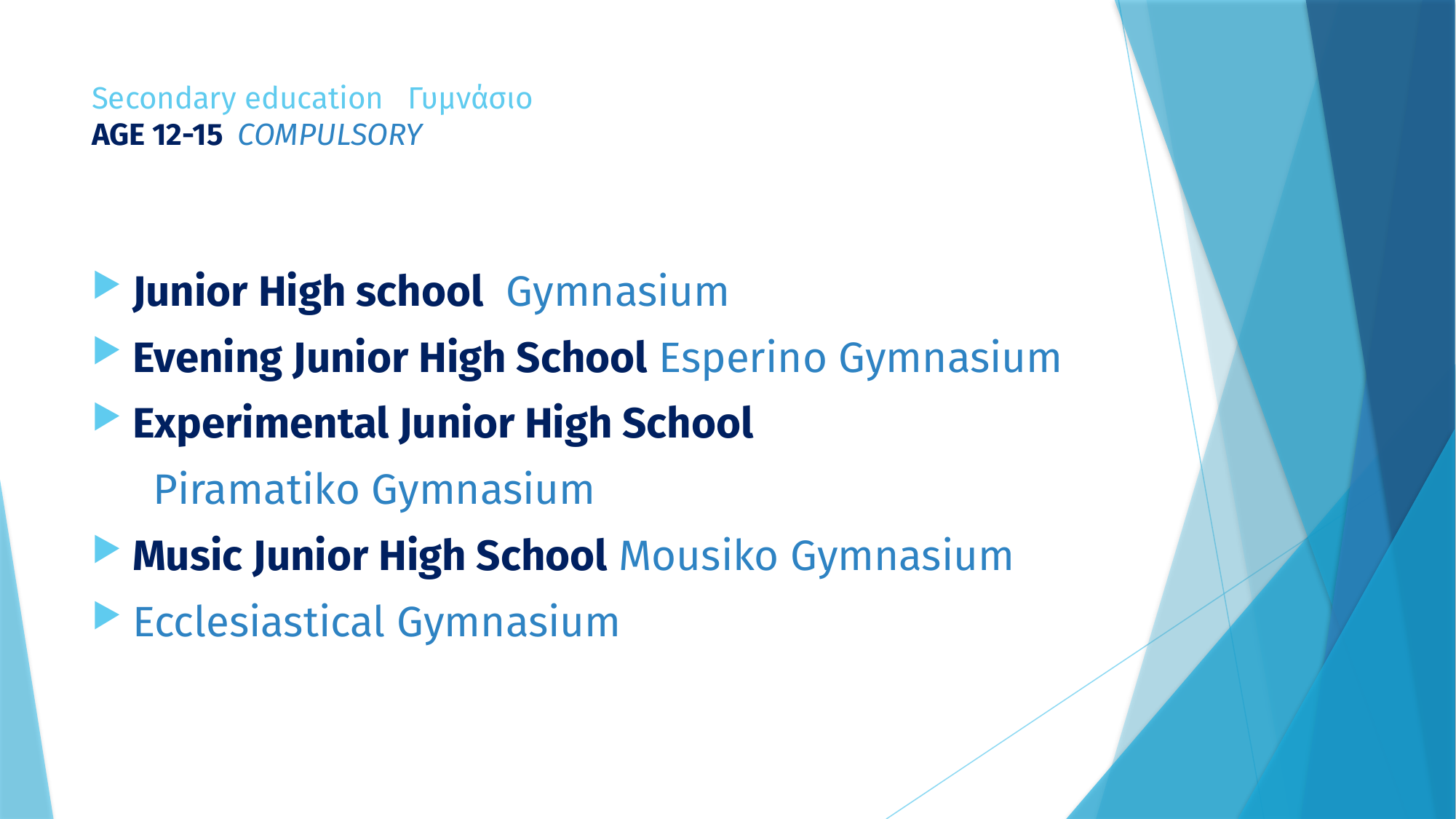

# Secondary education   Γυμνάσιο AGE 12-15  COMPULSORY
Junior High school  Gymnasium
Evening Junior High School Esperino Gymnasium
Experimental Junior High School
      Piramatiko Gymnasium
Music Junior High School Mousiko Gymnasium
Ecclesiastical Gymnasium